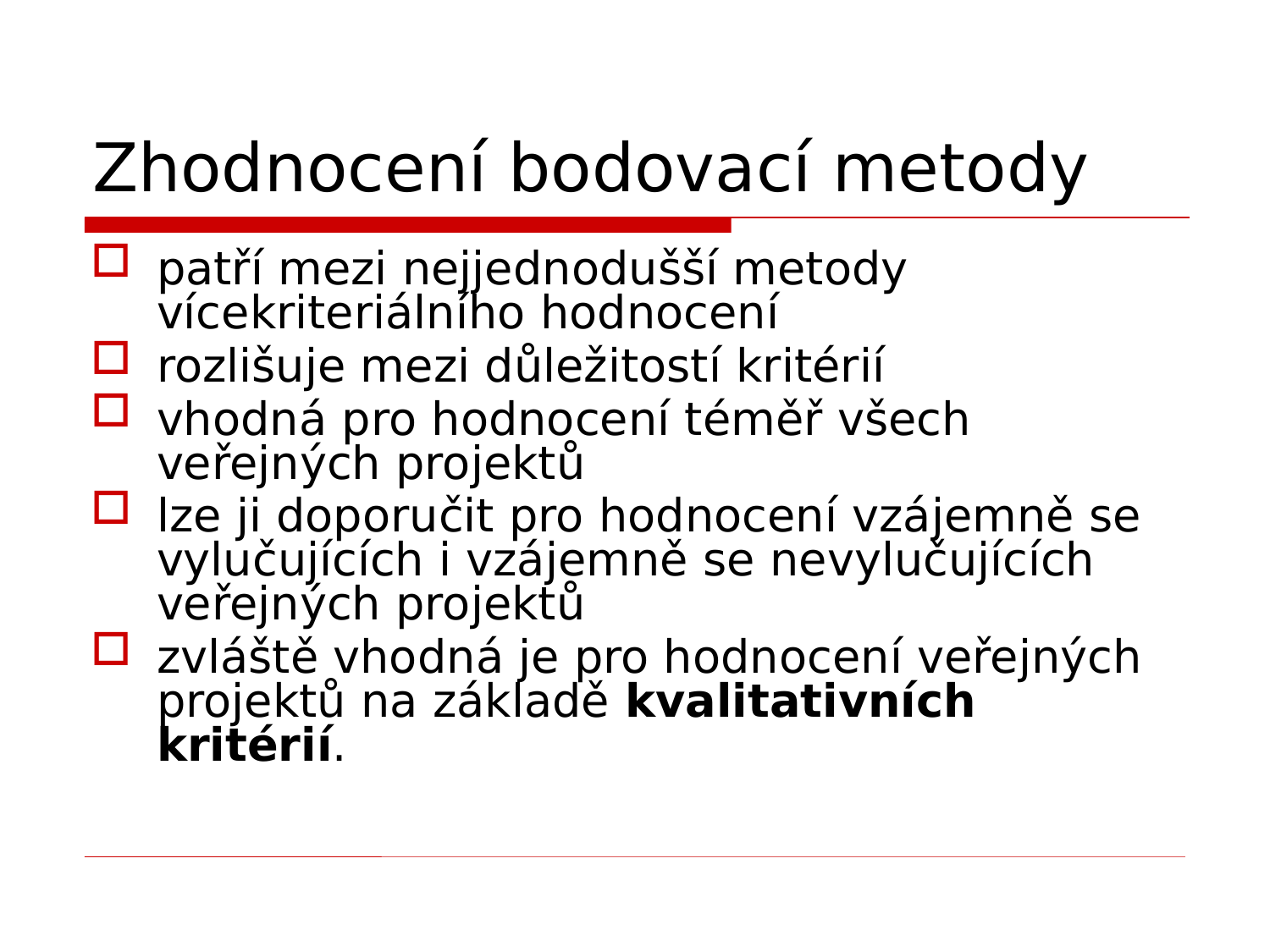

# Zhodnocení bodovací metody
patří mezi nejjednodušší metody vícekriteriálního hodnocení
rozlišuje mezi důležitostí kritérií
vhodná pro hodnocení téměř všech veřejných projektů
lze ji doporučit pro hodnocení vzájemně se vylučujících i vzájemně se nevylučujících veřejných projektů
zvláště vhodná je pro hodnocení veřejných projektů na základě kvalitativních kritérií.